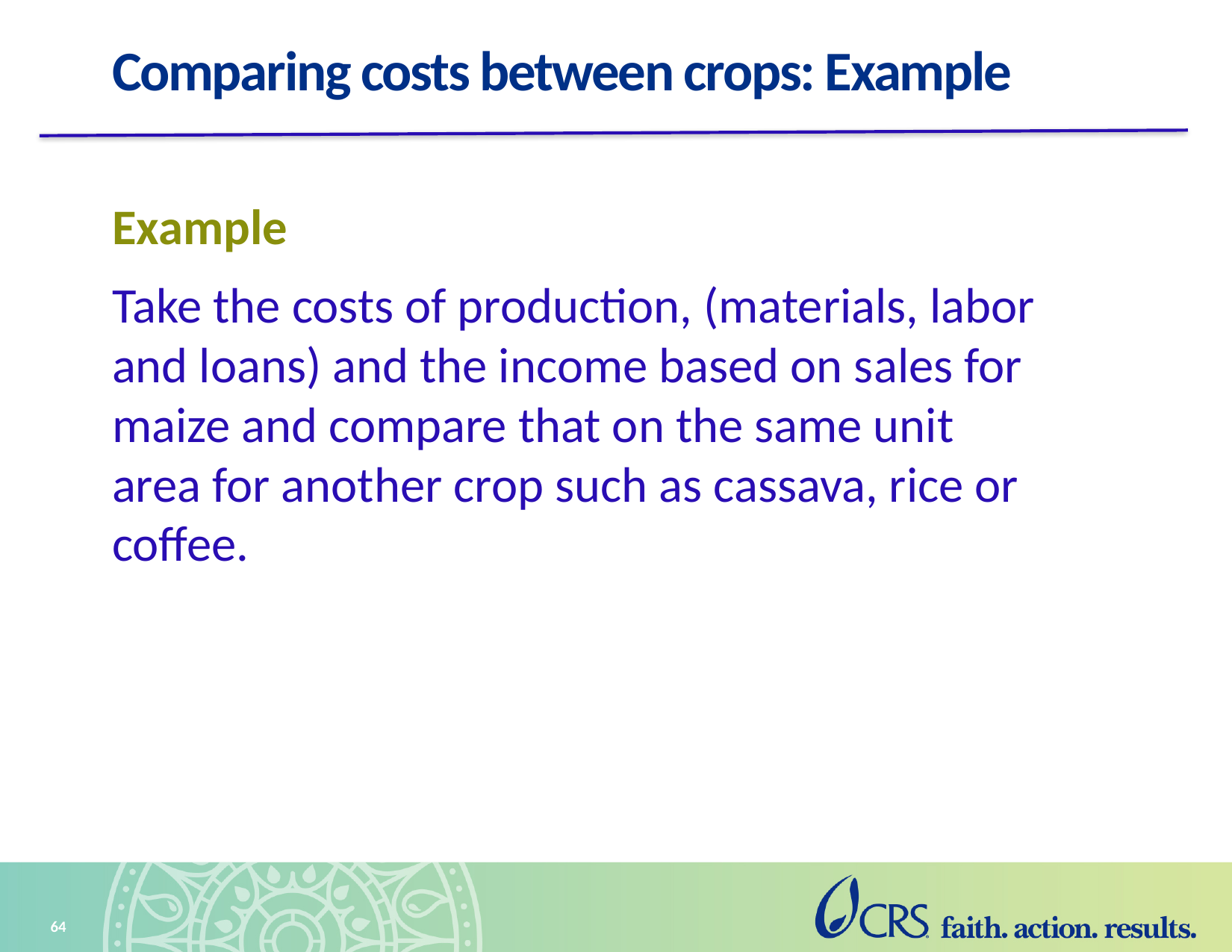

# Comparing costs between crops: Example
Example
Take the costs of production, (materials, labor and loans) and the income based on sales for maize and compare that on the same unit area for another crop such as cassava, rice or coffee.

64